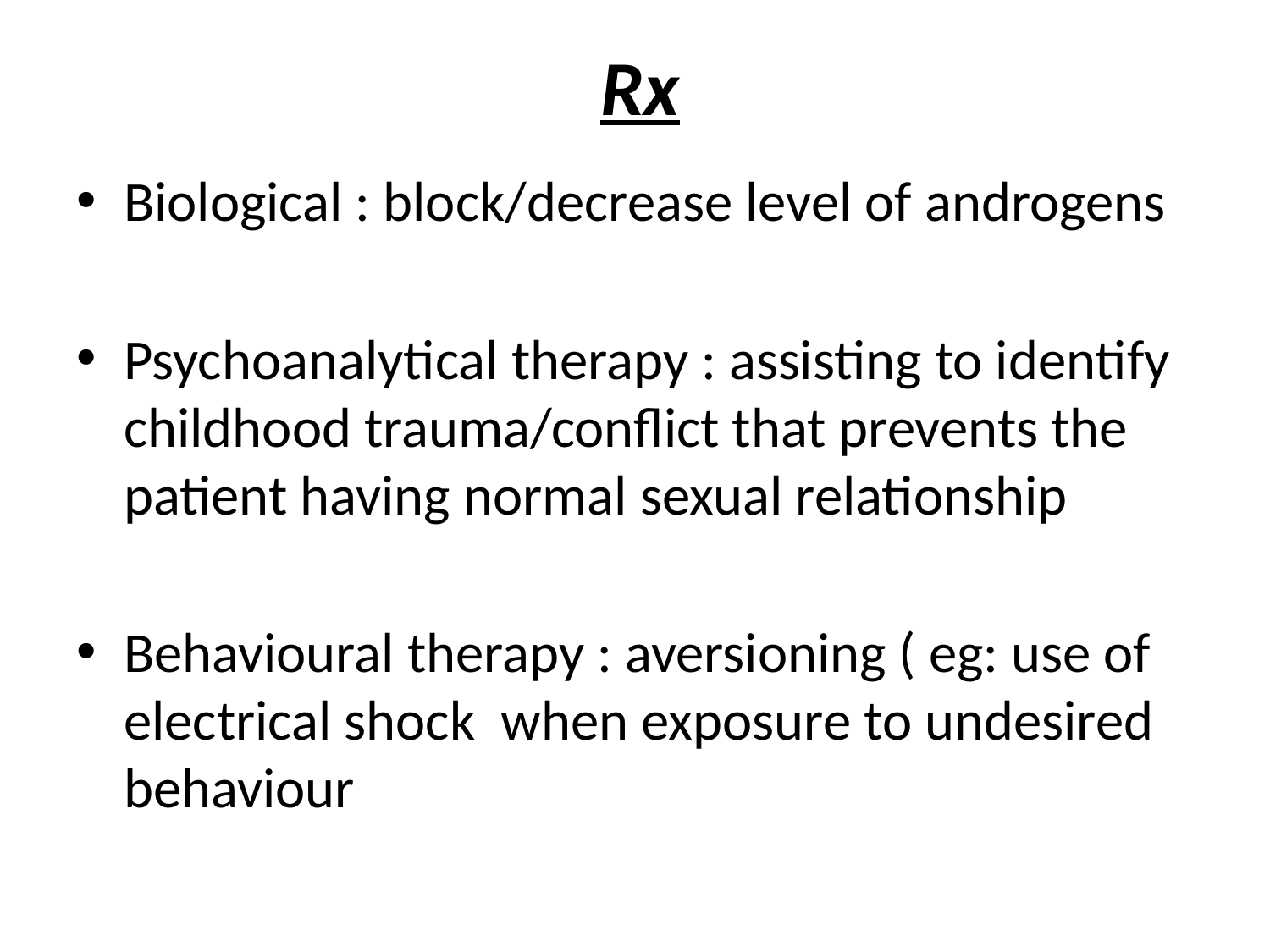

# Rx
Biological : block/decrease level of androgens

Psychoanalytical therapy : assisting to identify childhood trauma/conflict that prevents the patient having normal sexual relationship

Behavioural therapy : aversioning ( eg: use of electrical shock  when exposure to undesired behaviour